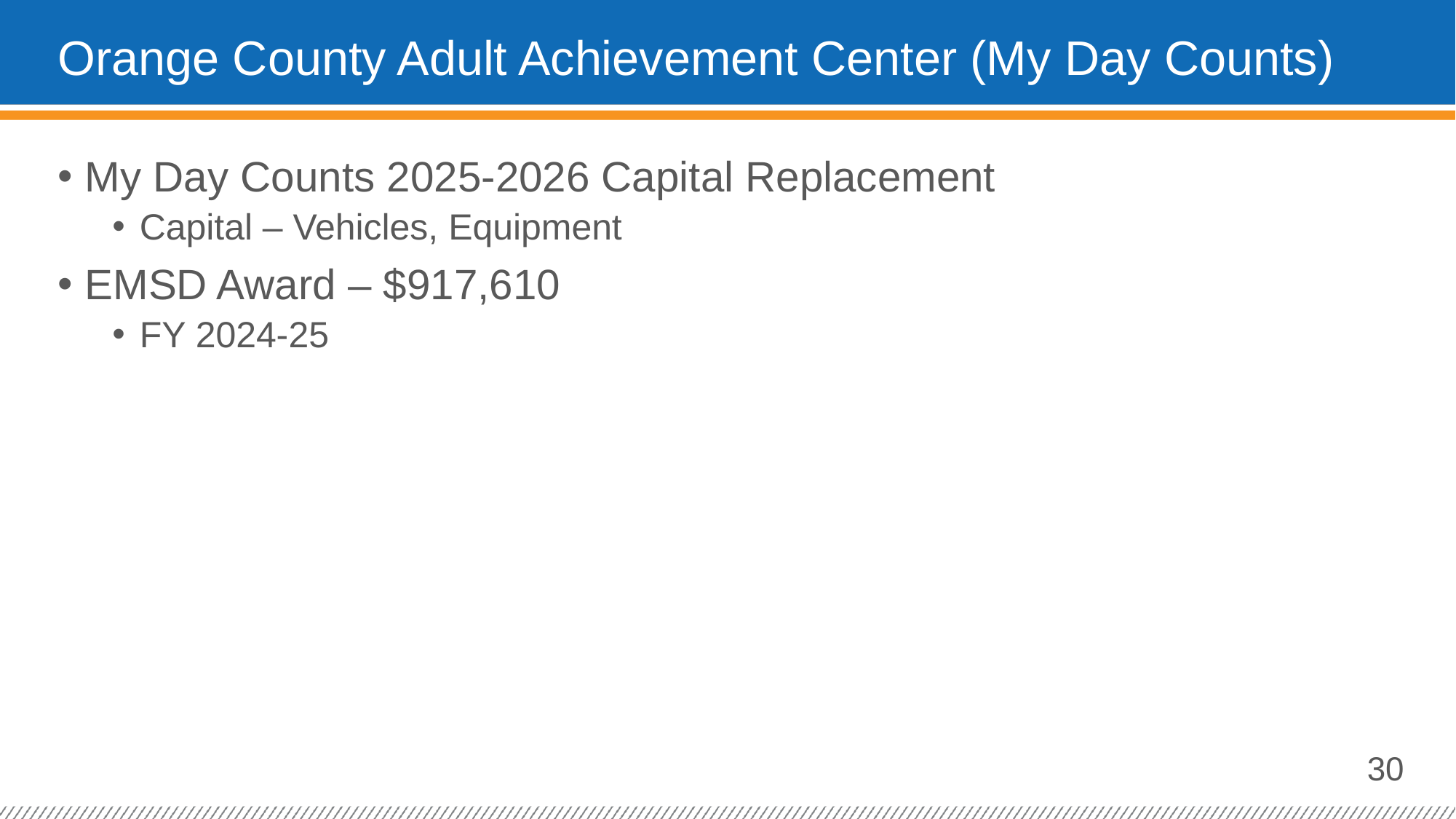

# Orange County Adult Achievement Center (My Day Counts)
My Day Counts 2025-2026 Capital Replacement
Capital – Vehicles, Equipment
EMSD Award – $917,610
FY 2024-25
30